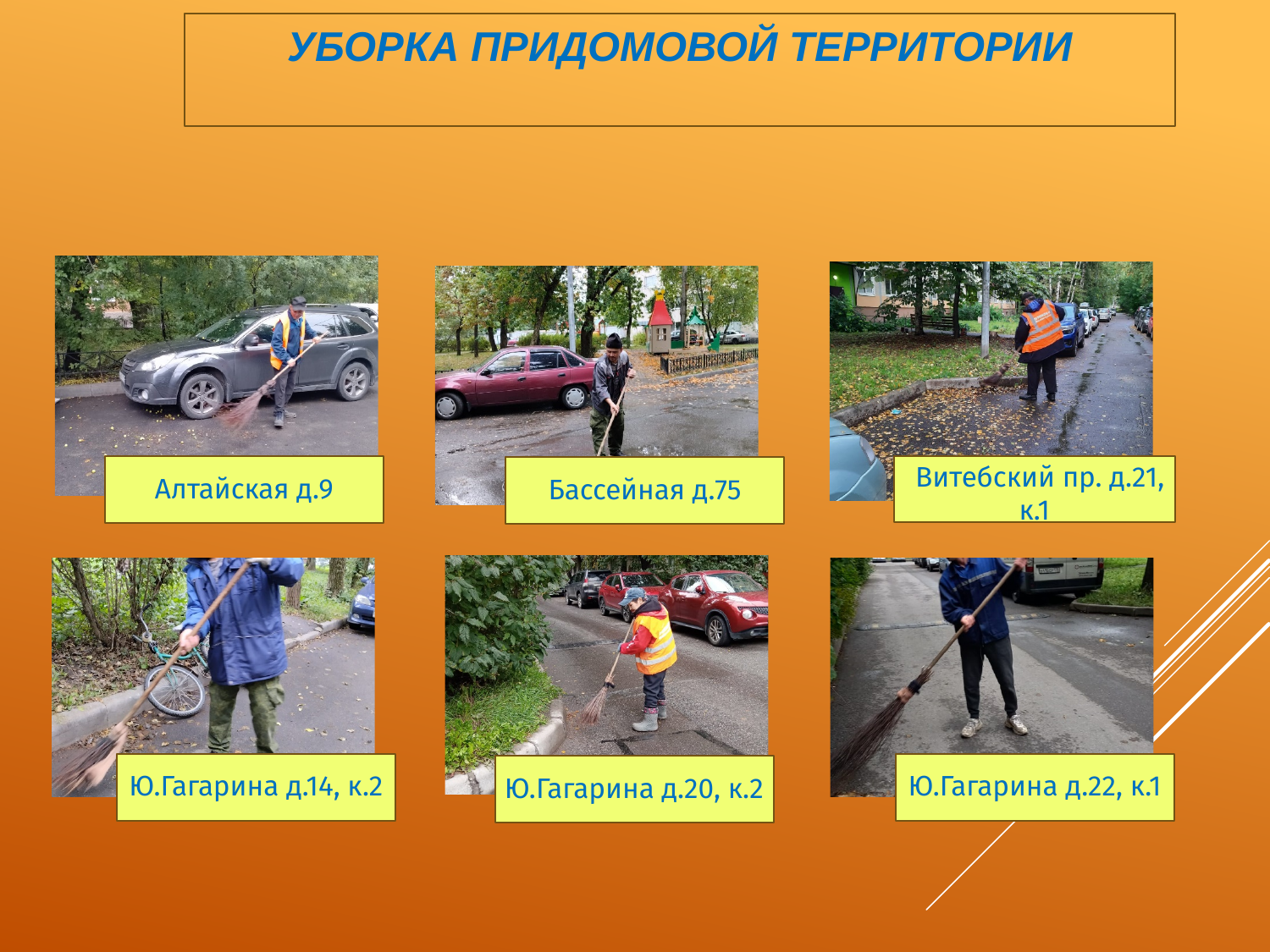

# Уборка придомовой территории
Алтайская д.9
Бассейная д.75
 Витебский пр. д.21, к.1
Ю.Гагарина д.14, к.2
Ю.Гагарина д.20, к.2
Ю.Гагарина д.22, к.1